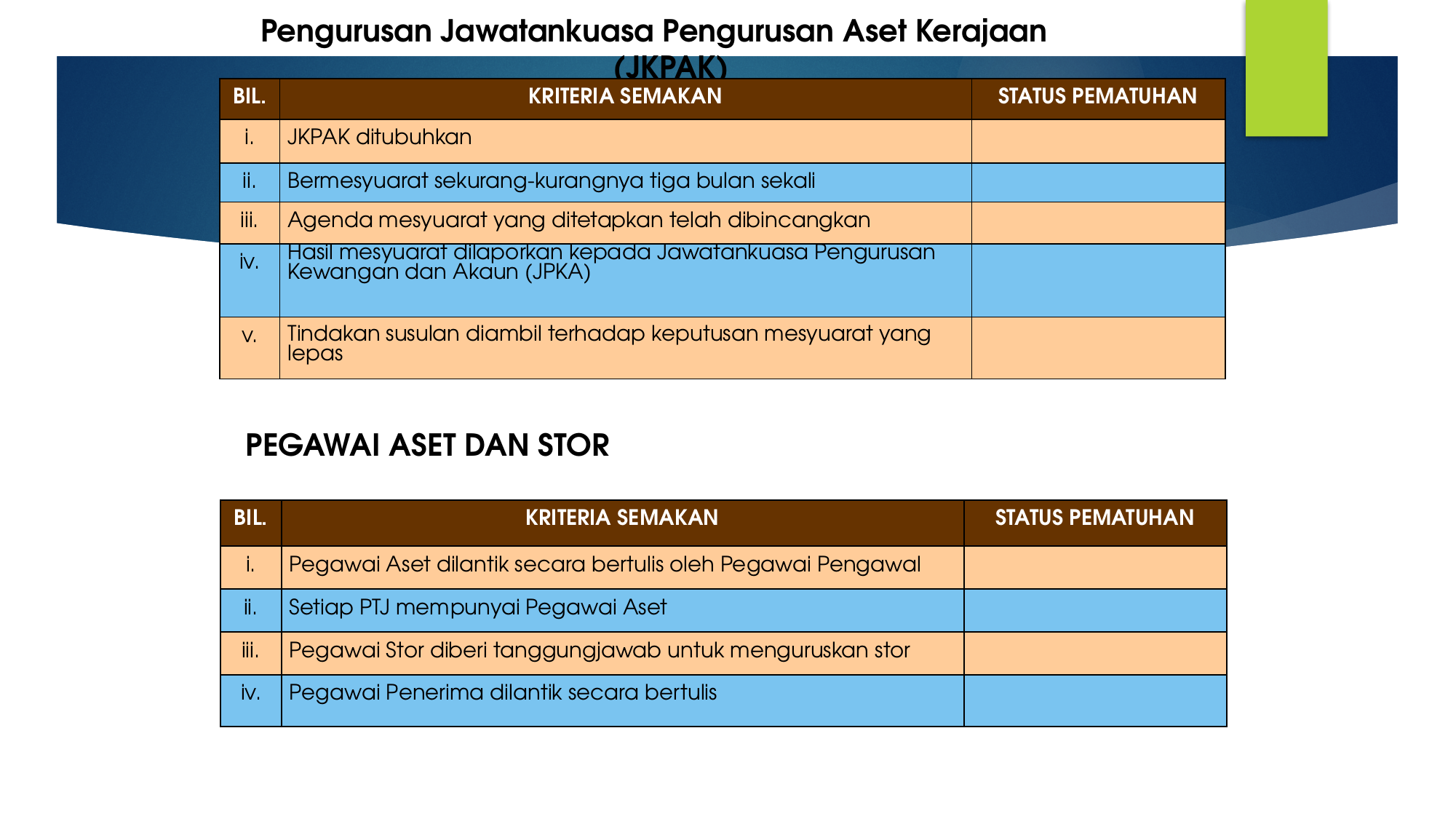

Pengurusan Jawatankuasa Pengurusan Aset Kerajaan
  (JKPAK)
| BIL. | KRITERIA SEMAKAN | STATUS PEMATUHAN |
| --- | --- | --- |
| i. | JKPAK ditubuhkan |  |
| ii. | Bermesyuarat sekurang-kurangnya tiga bulan sekali |  |
| iii. | Agenda mesyuarat yang ditetapkan telah dibincangkan |  |
| iv. | Hasil mesyuarat dilaporkan kepada Jawatankuasa Pengurusan Kewangan dan Akaun (JPKA) |  |
| v. | Tindakan susulan diambil terhadap keputusan mesyuarat yang lepas |  |

Pegawai Aset Dan Stor
| BIL. | KRITERIA SEMAKAN | STATUS PEMATUHAN |
| --- | --- | --- |
| i. | Pegawai Aset dilantik secara bertulis oleh Pegawai Pengawal |  |
| ii. | Setiap PTJ mempunyai Pegawai Aset |  |
| iii. | Pegawai Stor diberi tanggungjawab untuk menguruskan stor |  |
| iv. | Pegawai Penerima dilantik secara bertulis |  |